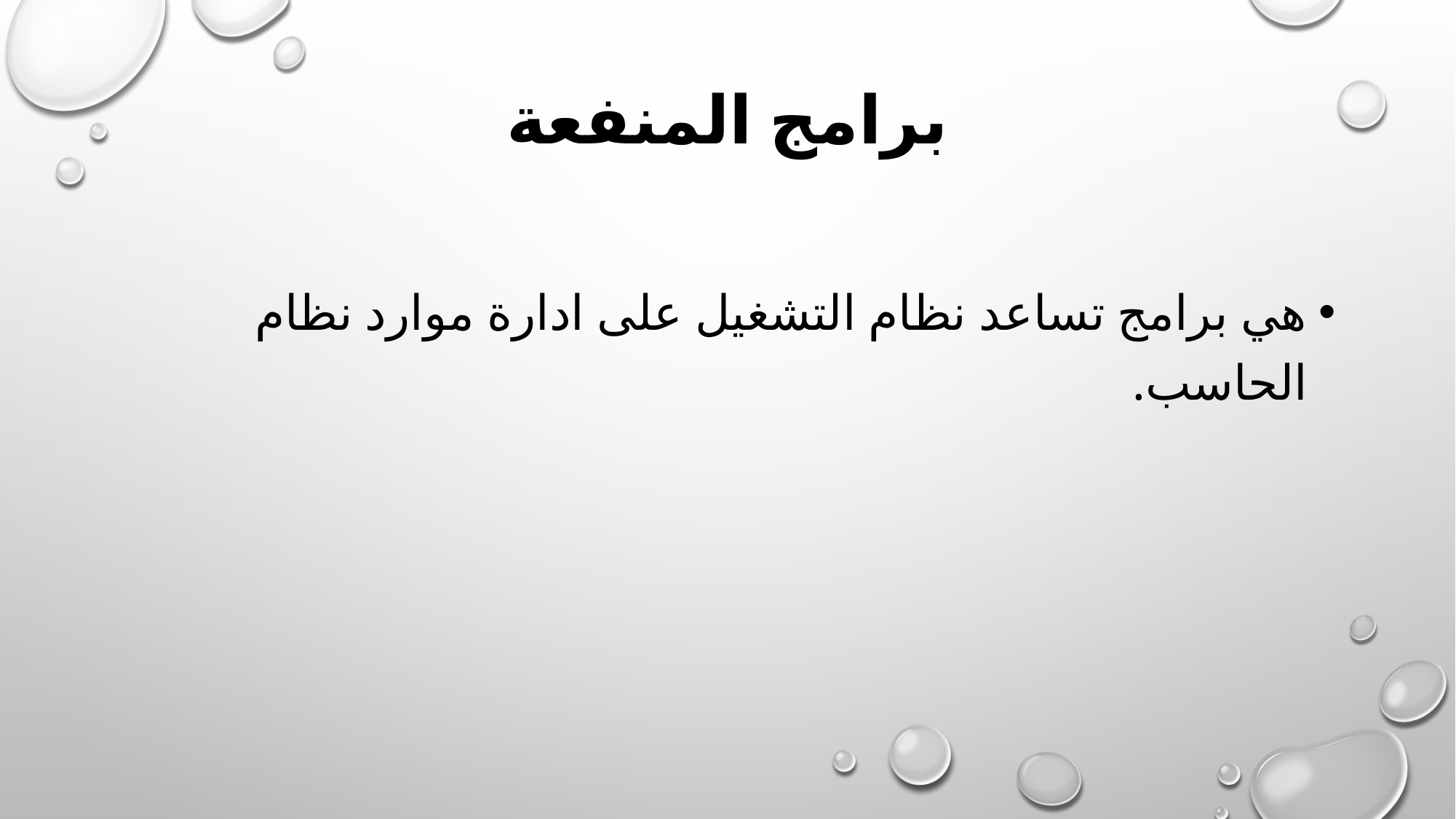

# برامج المنفعة
هي برامج تساعد نظام التشغيل على ادارة موارد نظام الحاسب.